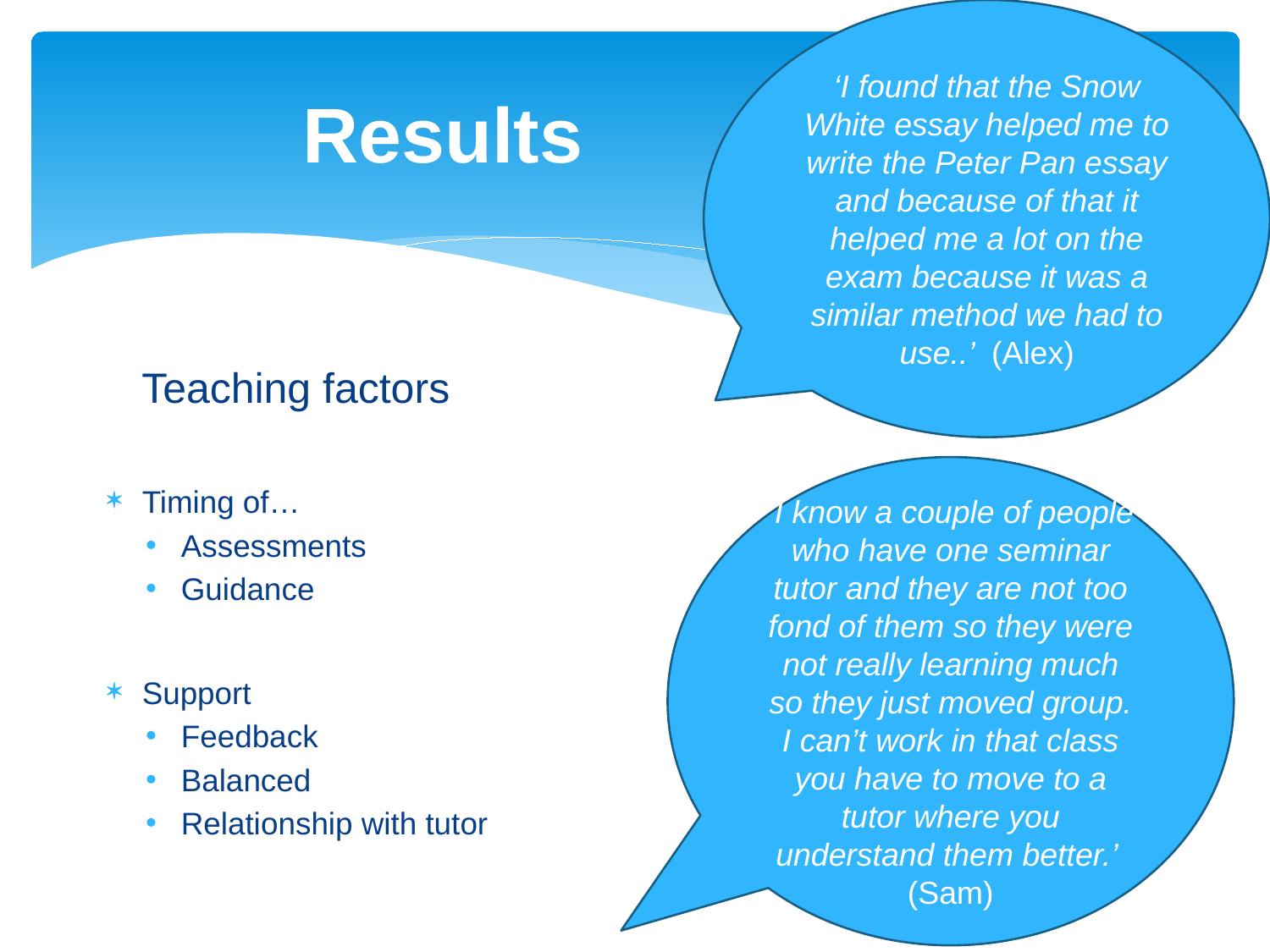

‘I found that the Snow White essay helped me to write the Peter Pan essay and because of that it helped me a lot on the exam because it was a similar method we had to use..’  (Alex)
# Results
Teaching factors

‘I know a couple of people who have one seminar tutor and they are not too fond of them so they were not really learning much so they just moved group. I can’t work in that class you have to move to a tutor where you understand them better.’  (Sam)
Timing of…
Assessments
Guidance

Support
Feedback
Balanced
Relationship with tutor